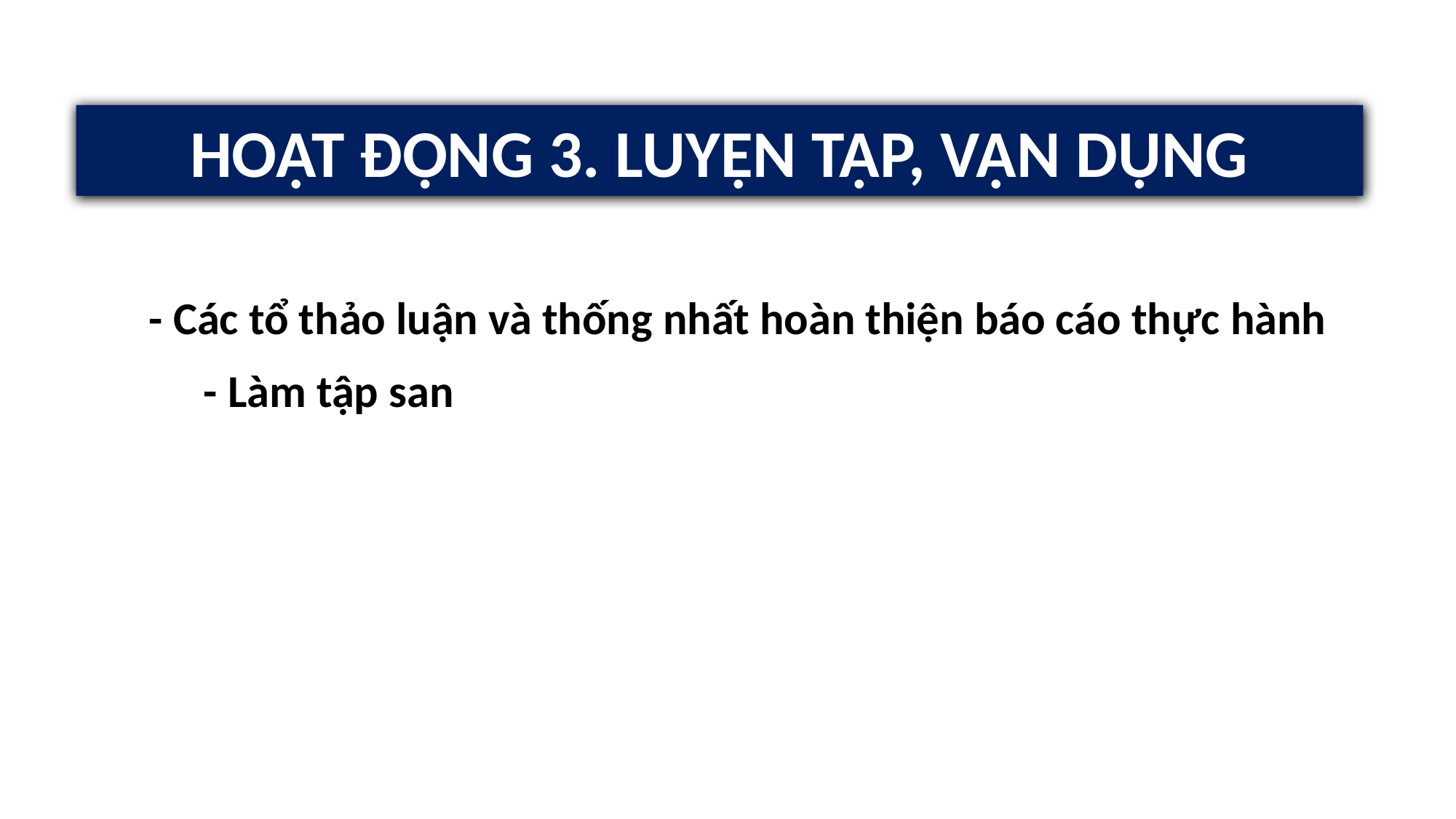

HOẠT ĐỘNG 3. LUYỆN TẬP, VẬN DỤNG
- Các tổ thảo luận và thống nhất hoàn thiện báo cáo thực hành
- Làm tập san